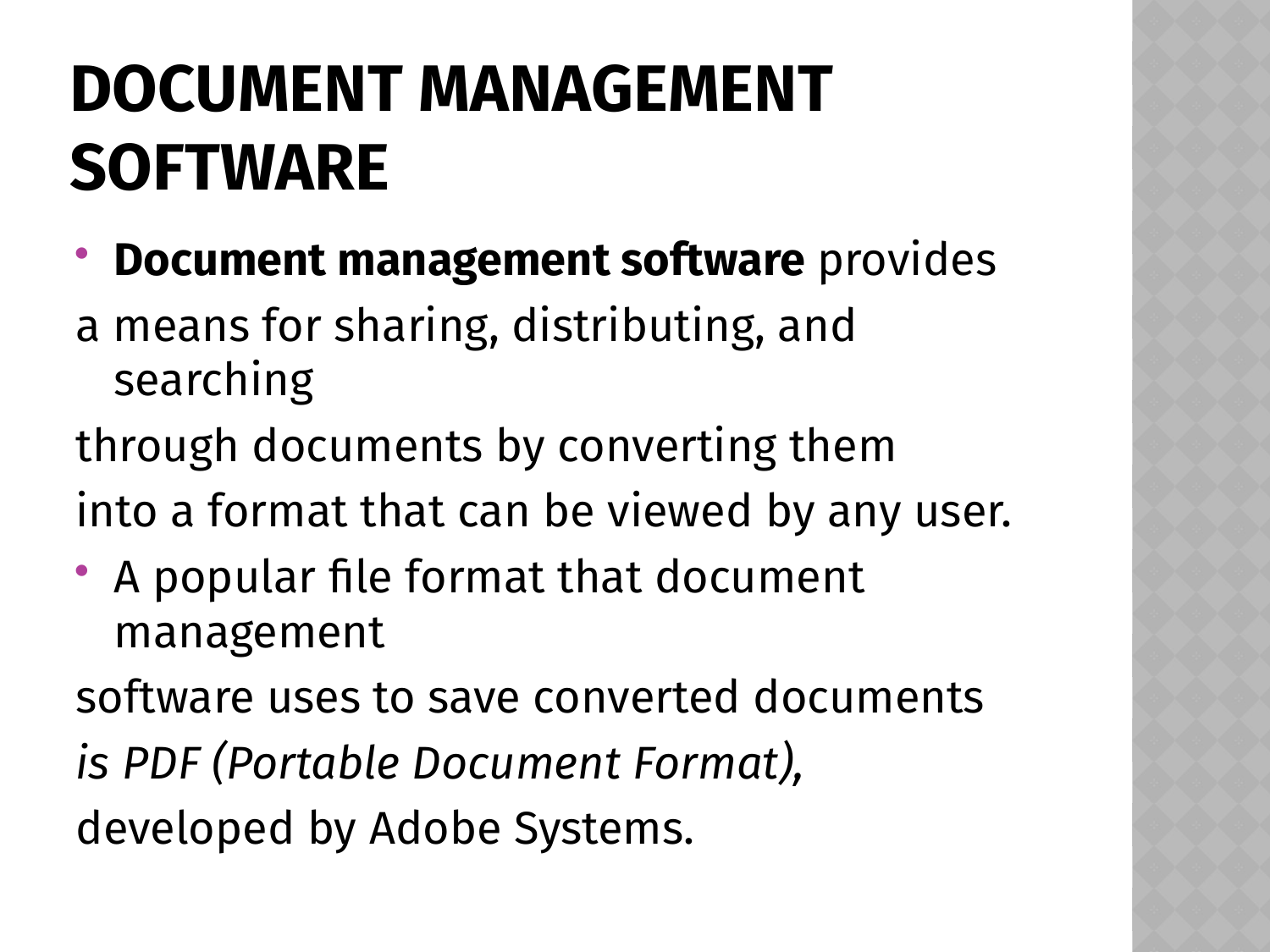

# Document Management Software
Document management software provides
a means for sharing, distributing, and searching
through documents by converting them
into a format that can be viewed by any user.
A popular file format that document management
software uses to save converted documents
is PDF (Portable Document Format),
developed by Adobe Systems.